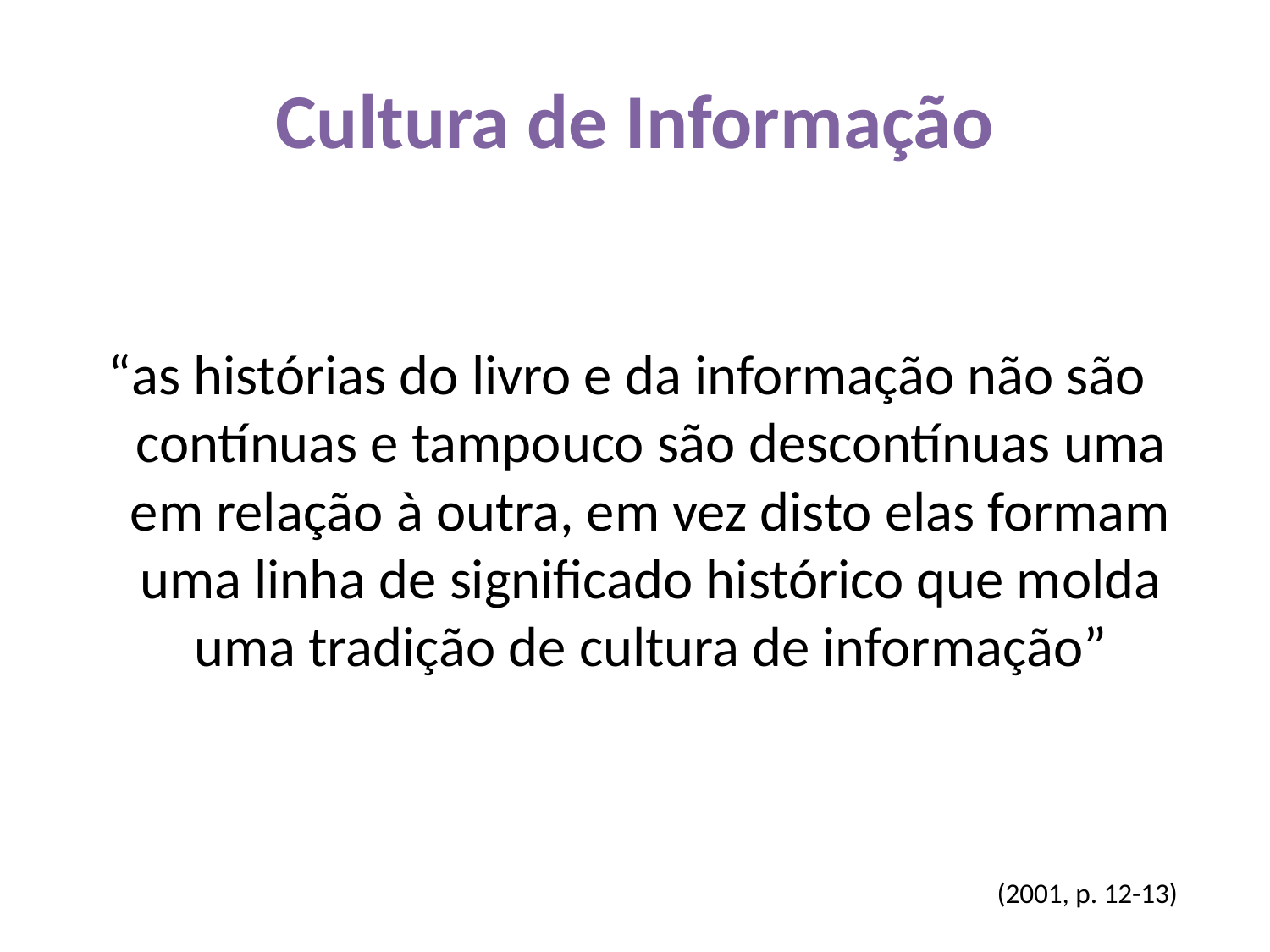

# Cultura de Informação

“as histórias do livro e da informação não são contínuas e tampouco são descontínuas uma em relação à outra, em vez disto elas formam uma linha de significado histórico que molda uma tradição de cultura de informação”

	(2001, p. 12-13)